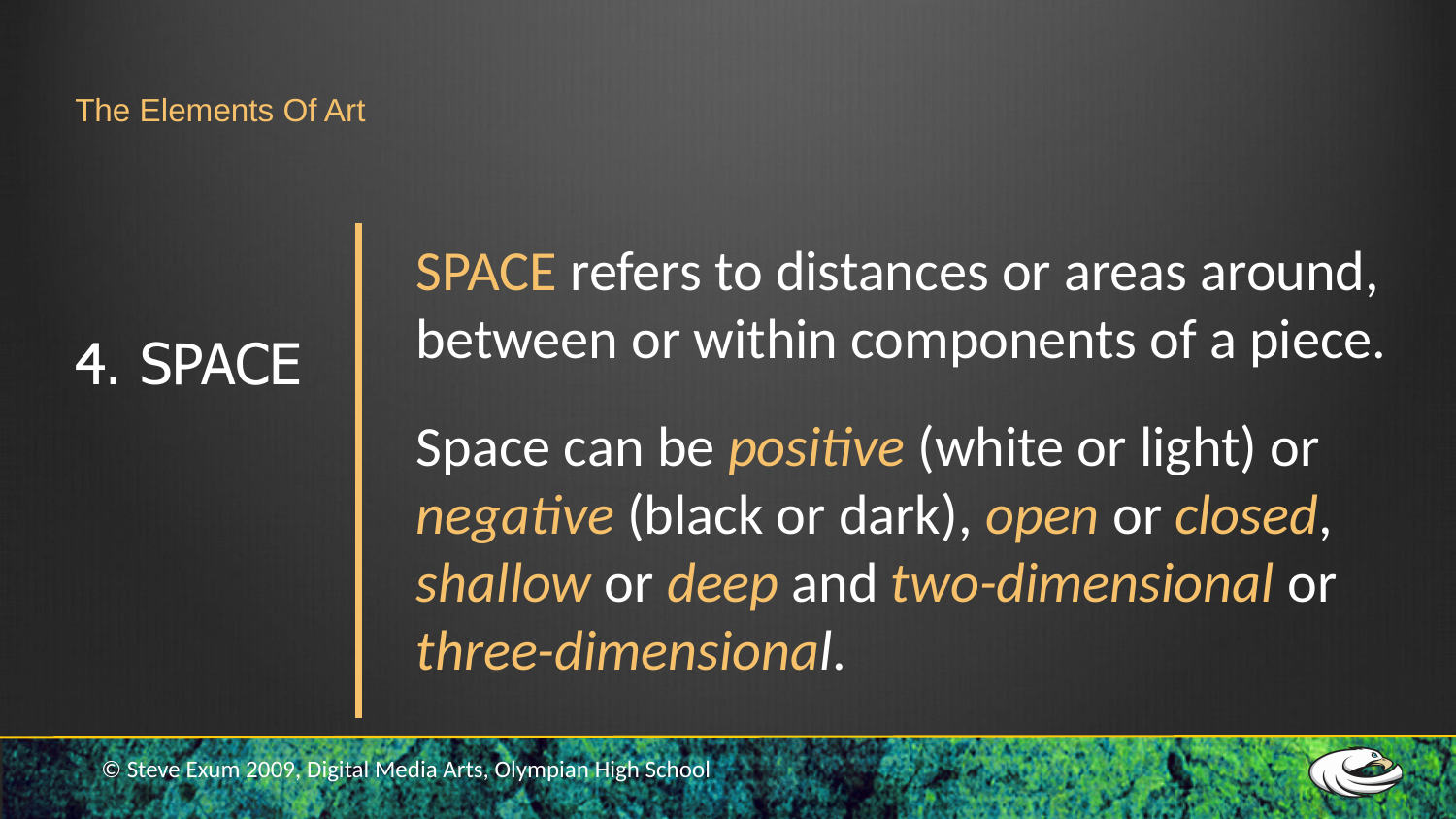

# The Elements Of Art
SPACE refers to distances or areas around, between or within components of a piece.
Space can be positive (white or light) or negative (black or dark), open or closed, shallow or deep and two-dimensional or three-dimensional.
4. SPACE